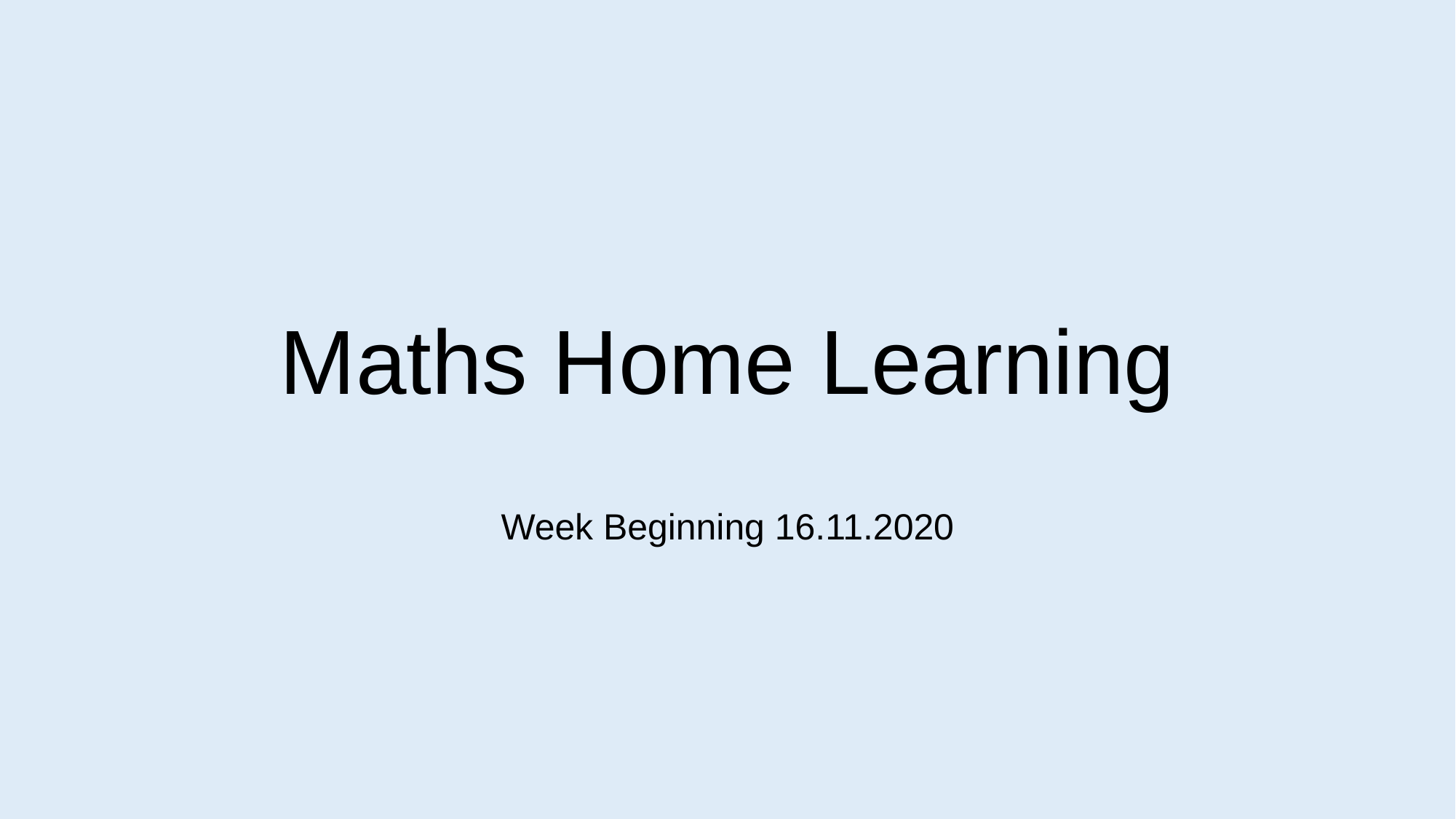

# Maths Home Learning
Week Beginning 16.11.2020